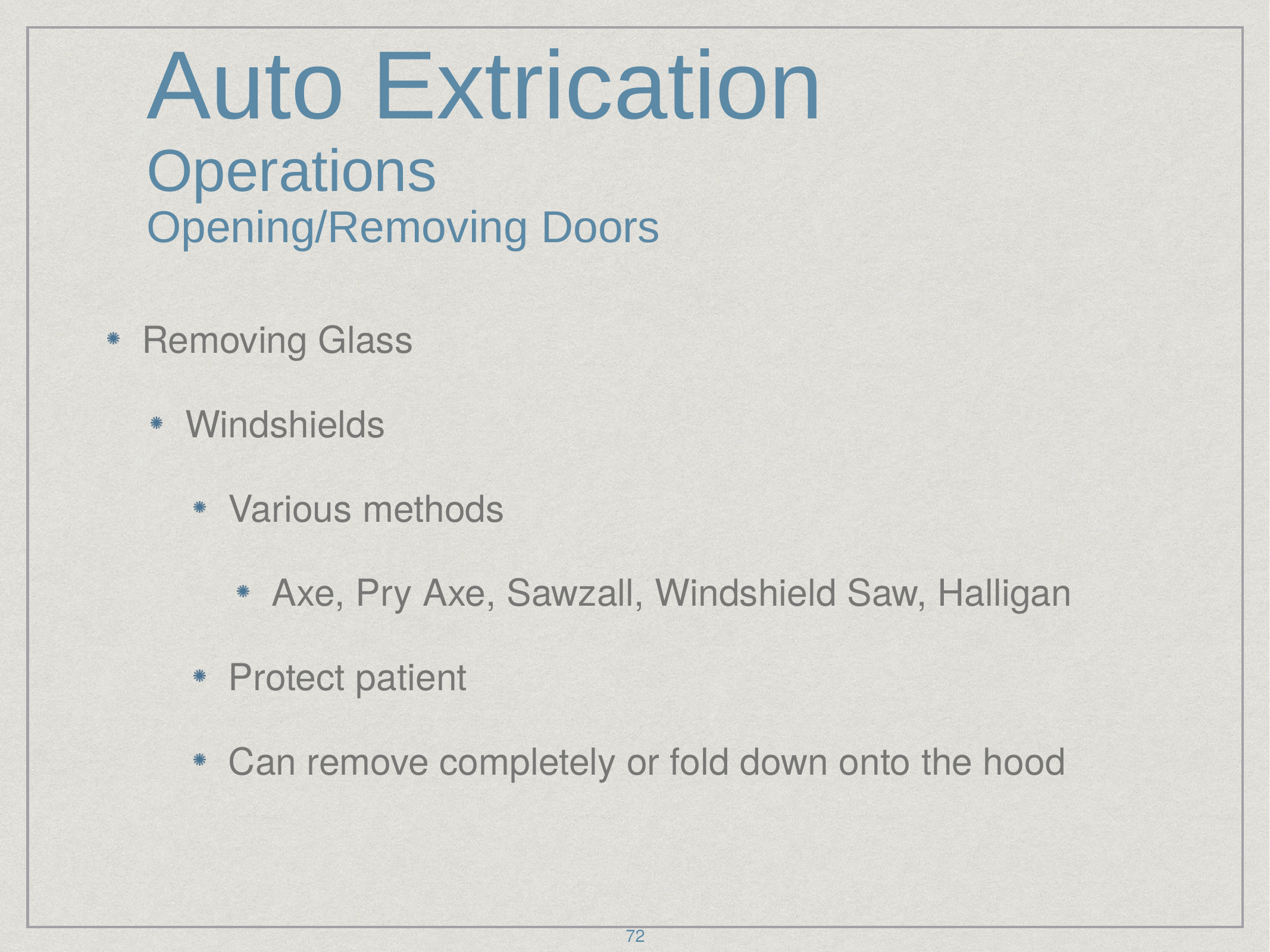

# Auto Extrication
Operations
Opening/Removing Doors
Removing Glass
Windshields
Various methods
Axe, Pry Axe, Sawzall, Windshield Saw, Halligan
Protect patient
Can remove completely or fold down onto the hood
72